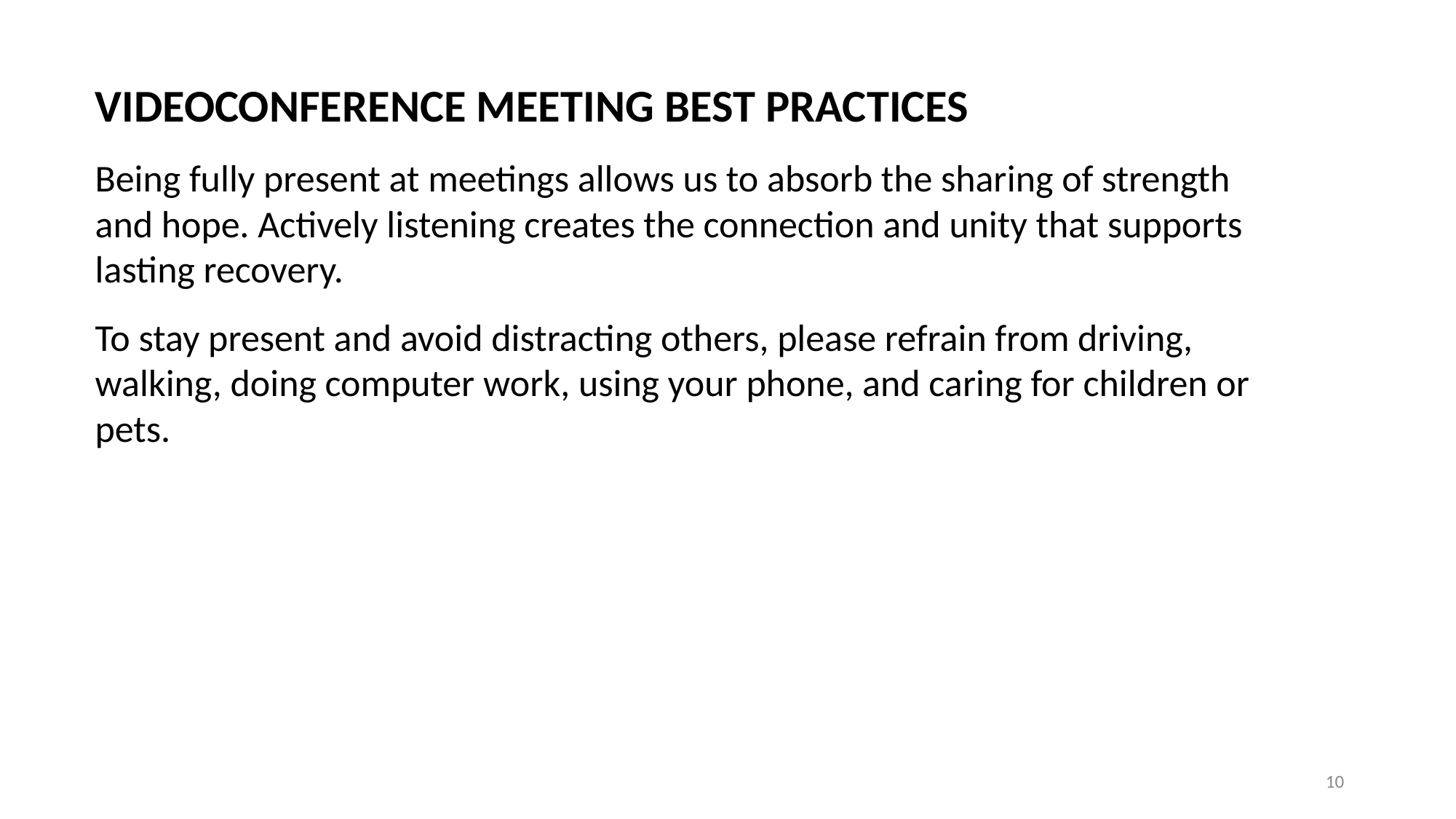

VIDEOCONFERENCE MEETING BEST PRACTICES
Being fully present at meetings allows us to absorb the sharing of strength and hope. Actively listening creates the connection and unity that supports lasting recovery.
To stay present and avoid distracting others, please refrain from driving, walking, doing computer work, using your phone, and caring for children or pets.

10